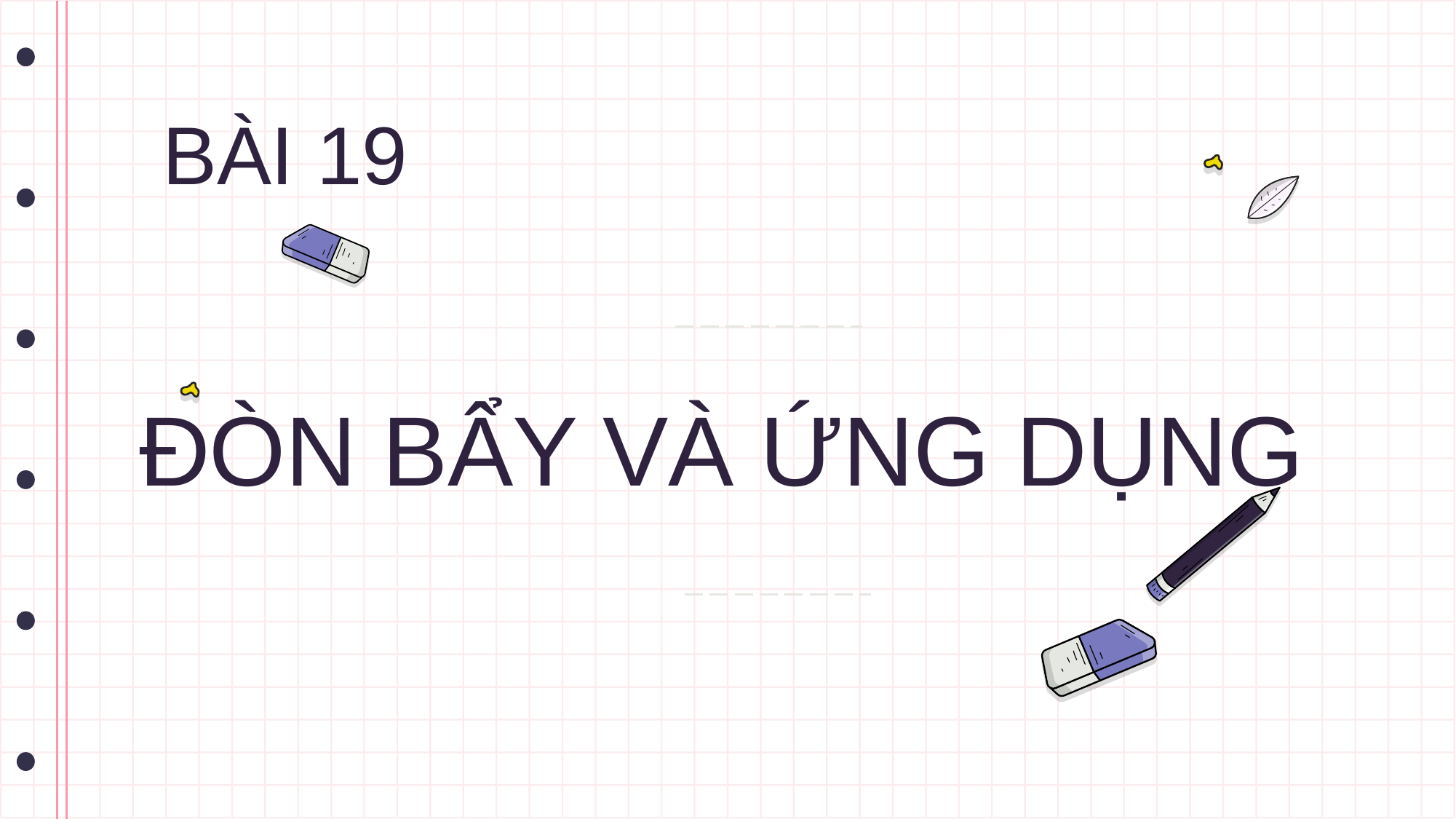

BÀI 19

ĐÒN BẨY VÀ ỨNG DỤNG